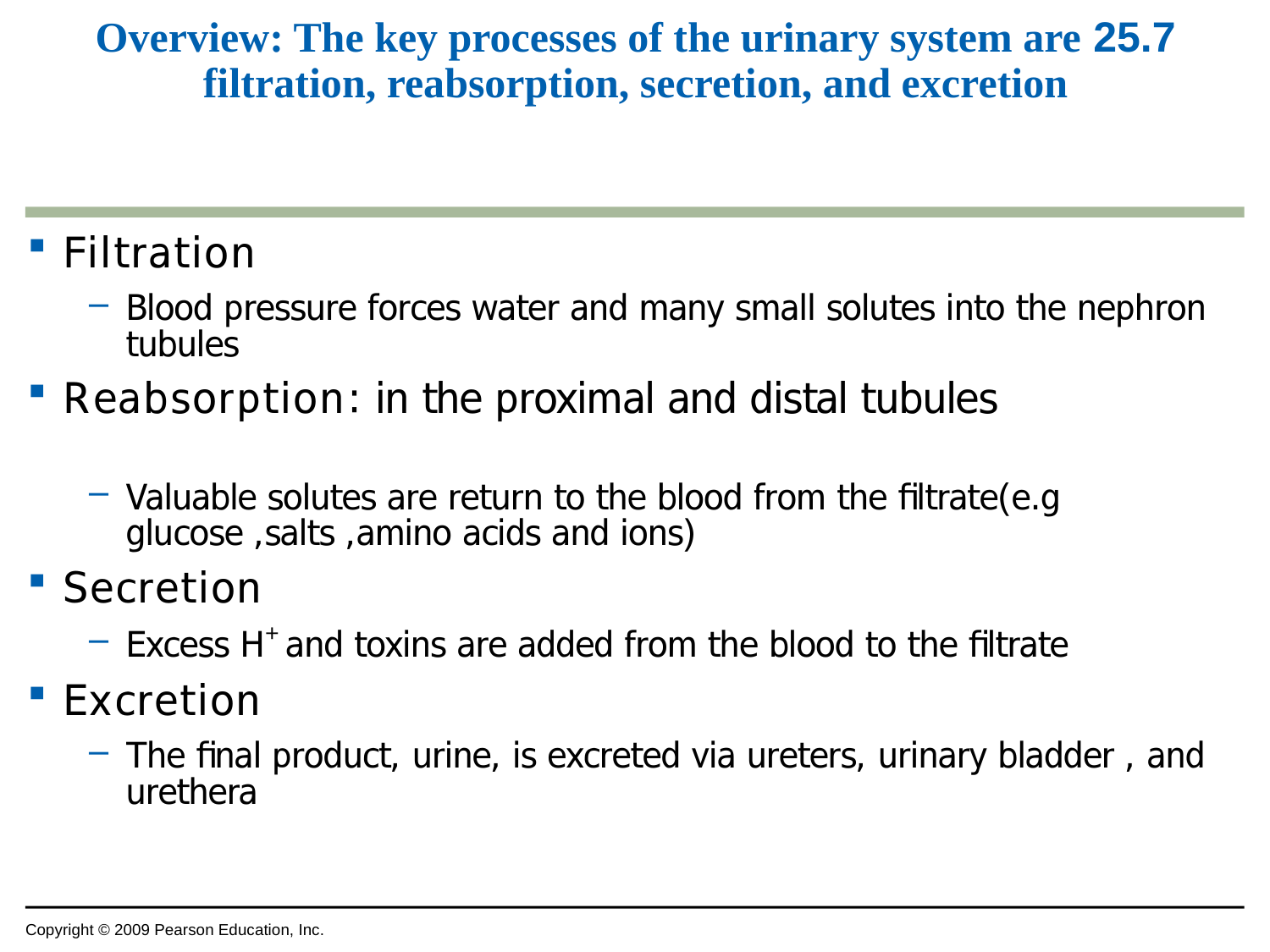

# 25.7 Overview: The key processes of the urinary system are filtration, reabsorption, secretion, and excretion

Filtration
Blood pressure forces water and many small solutes into the nephron tubules
Reabsorption: in the proximal and distal tubules
Valuable solutes are return to the blood from the filtrate(e.g glucose ,salts ,amino acids and ions)
Secretion
Excess H+ and toxins are added from the blood to the filtrate
Excretion
The final product, urine, is excreted via ureters, urinary bladder , and urethera

Copyright © 2009 Pearson Education, Inc.